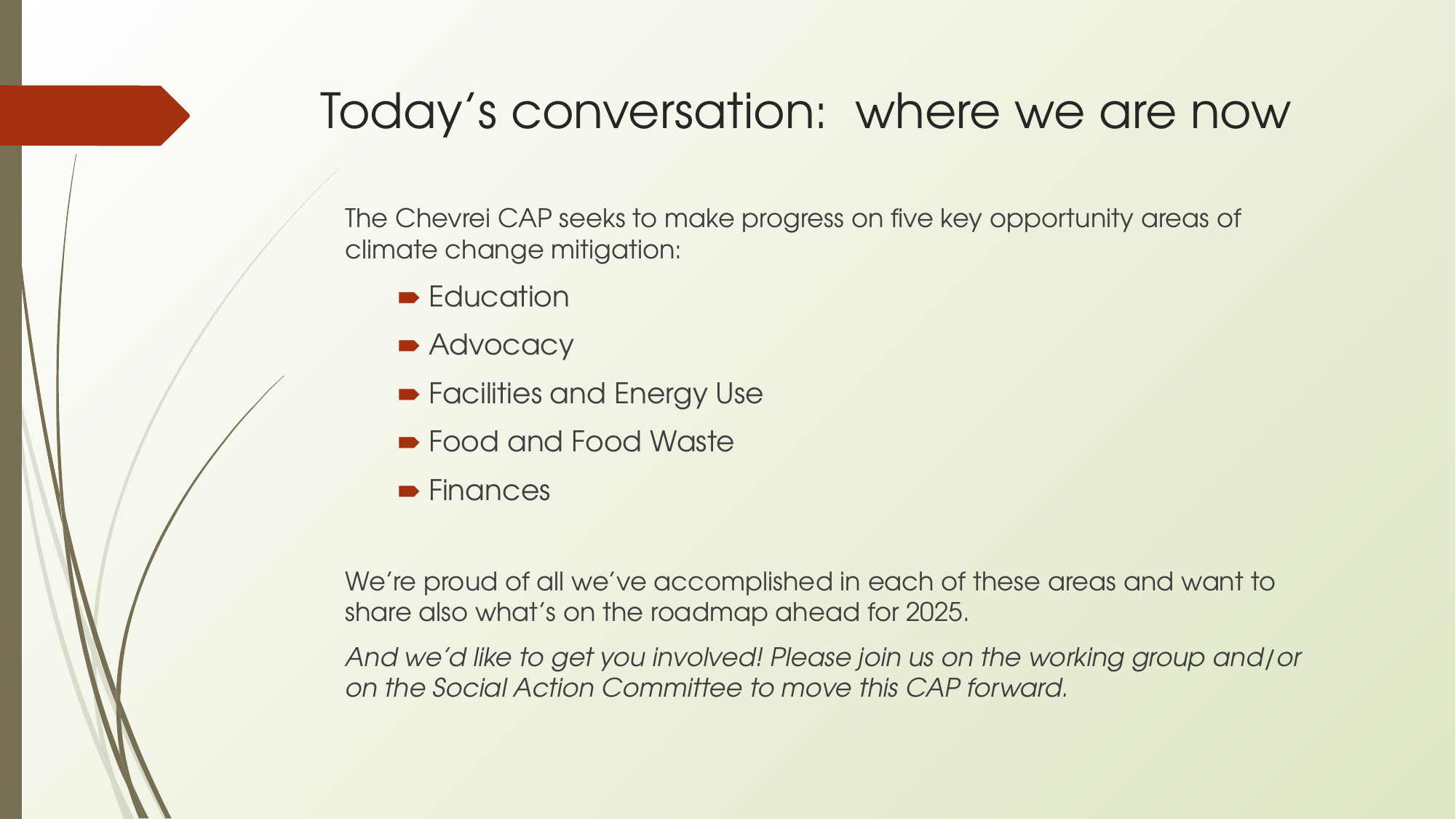

# Today’s conversation:  where we are now
The Chevrei CAP seeks to make progress on five key opportunity areas of climate change mitigation:
Education
Advocacy
Facilities and Energy Use
Food and Food Waste
Finances

We’re proud of all we’ve accomplished in each of these areas and want to share also what’s on the roadmap ahead for 2025.
And we’d like to get you involved! Please join us on the working group and/or on the Social Action Committee to move this CAP forward.